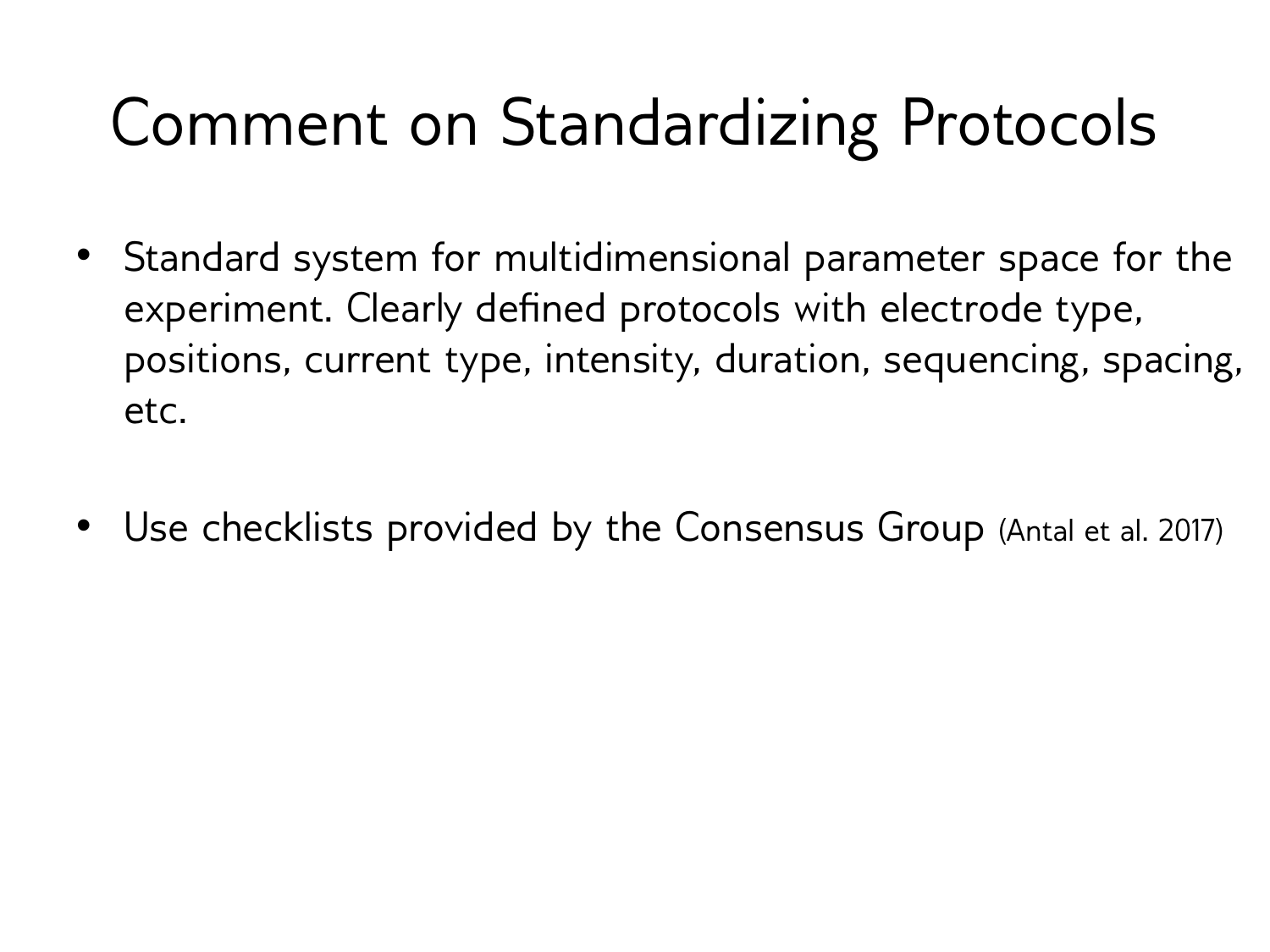

# Comment on Standardizing Protocols
Standard system for multidimensional parameter space for the experiment. Clearly defined protocols with electrode type, positions, current type, intensity, duration, sequencing, spacing, etc.

Use checklists provided by the Consensus Group (Antal et al. 2017)